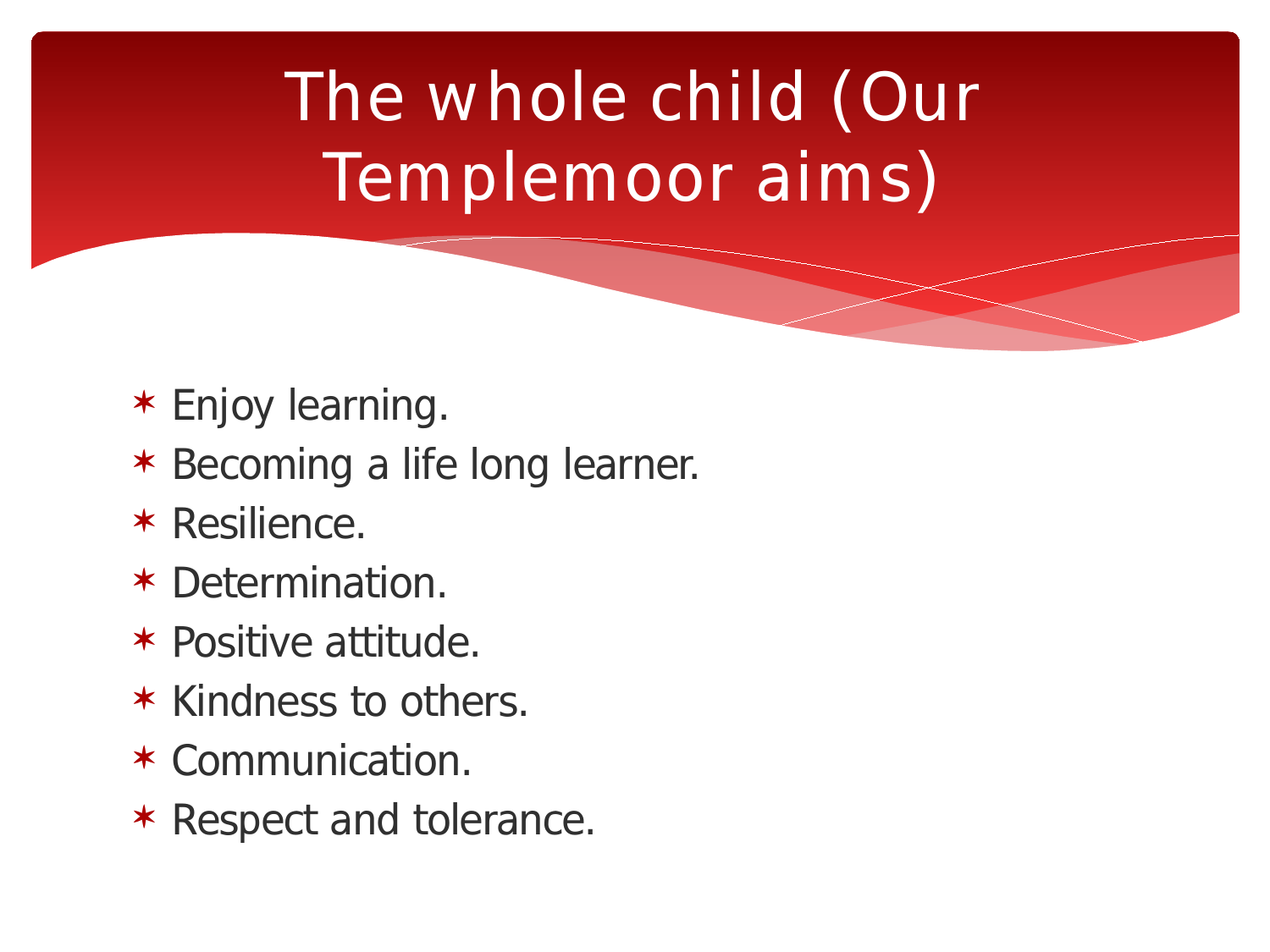

# The whole child (Our Templemoor aims)
Enjoy learning.
Becoming a life long learner.
Resilience.
Determination.
Positive attitude.
Kindness to others.
Communication.
Respect and tolerance.